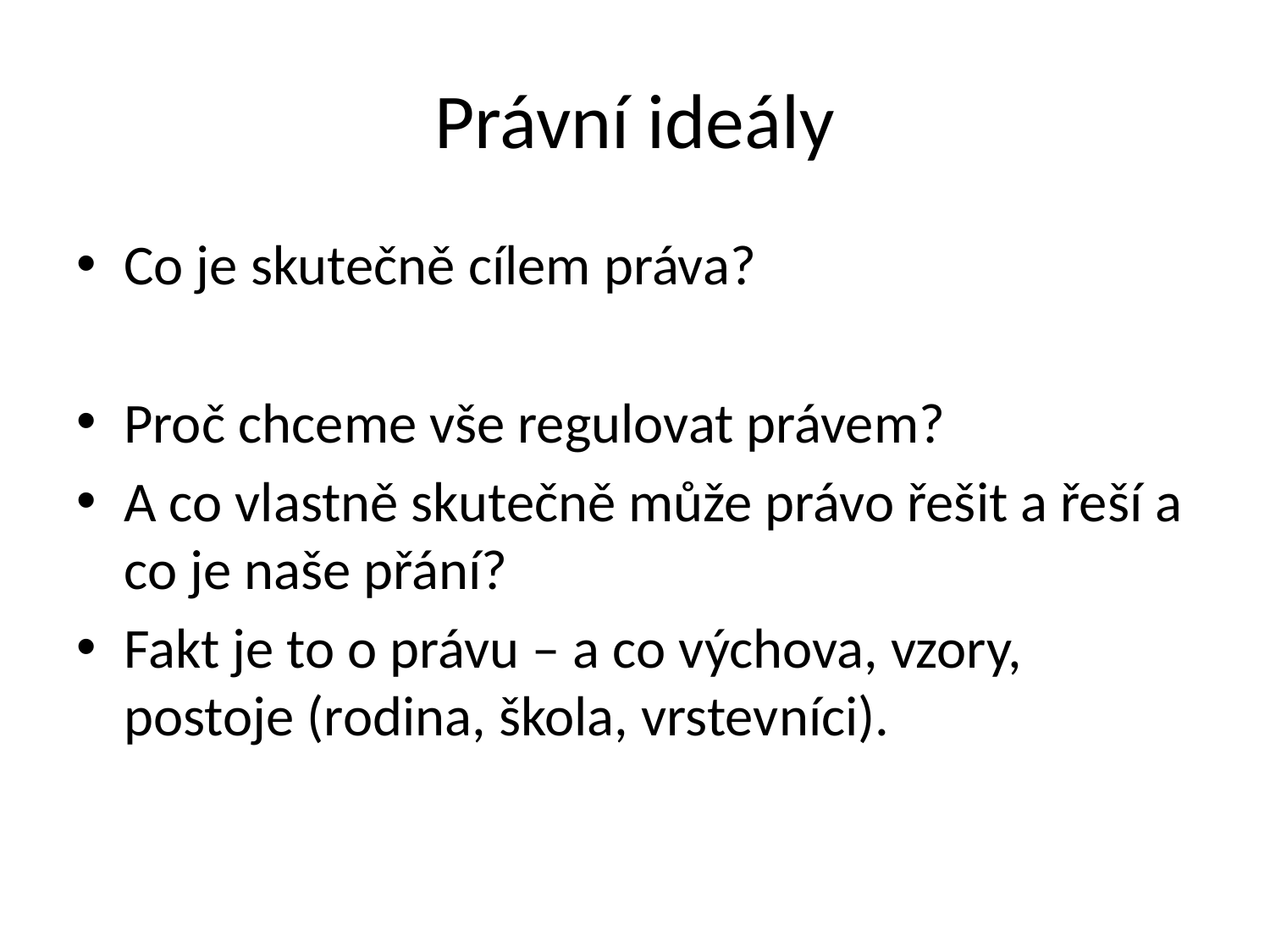

# Právní ideály
Co je skutečně cílem práva?

Proč chceme vše regulovat právem?
A co vlastně skutečně může právo řešit a řeší a co je naše přání?
Fakt je to o právu – a co výchova, vzory, postoje (rodina, škola, vrstevníci).